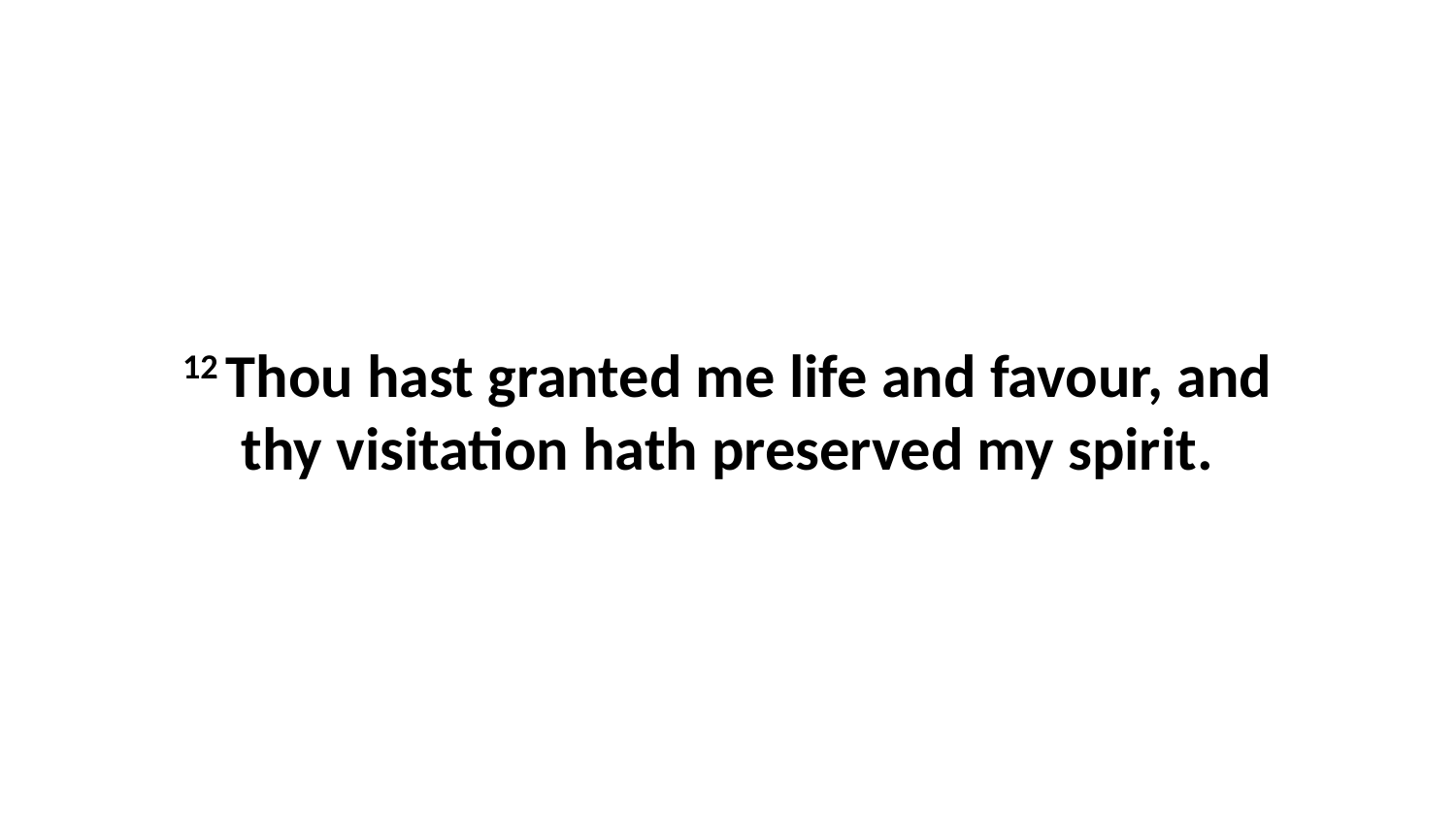

12 Thou hast granted me life and favour, and thy visitation hath preserved my spirit.